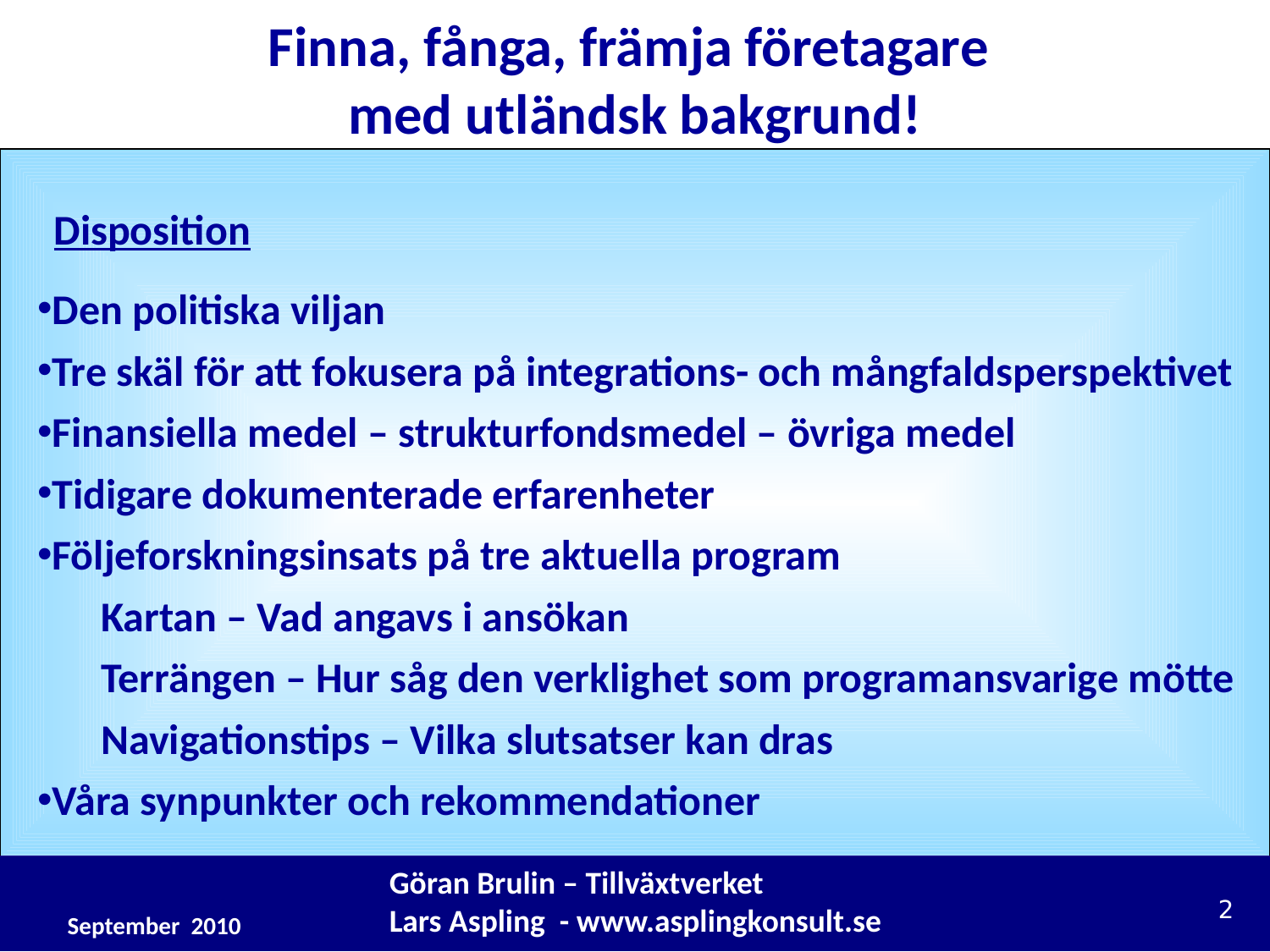

Finna, fånga, främja företagare
med utländsk bakgrund!

Disposition
Den politiska viljan
Tre skäl för att fokusera på integrations- och mångfaldsperspektivet
Finansiella medel – strukturfondsmedel – övriga medel
Tidigare dokumenterade erfarenheter
Följeforskningsinsats på tre aktuella program
Kartan – Vad angavs i ansökan
Terrängen – Hur såg den verklighet som programansvarige mötte
Navigationstips – Vilka slutsatser kan dras
Våra synpunkter och rekommendationer
Göran Brulin – Tillväxtverket
Lars Aspling  - www.asplingkonsult.se

2
September  2010